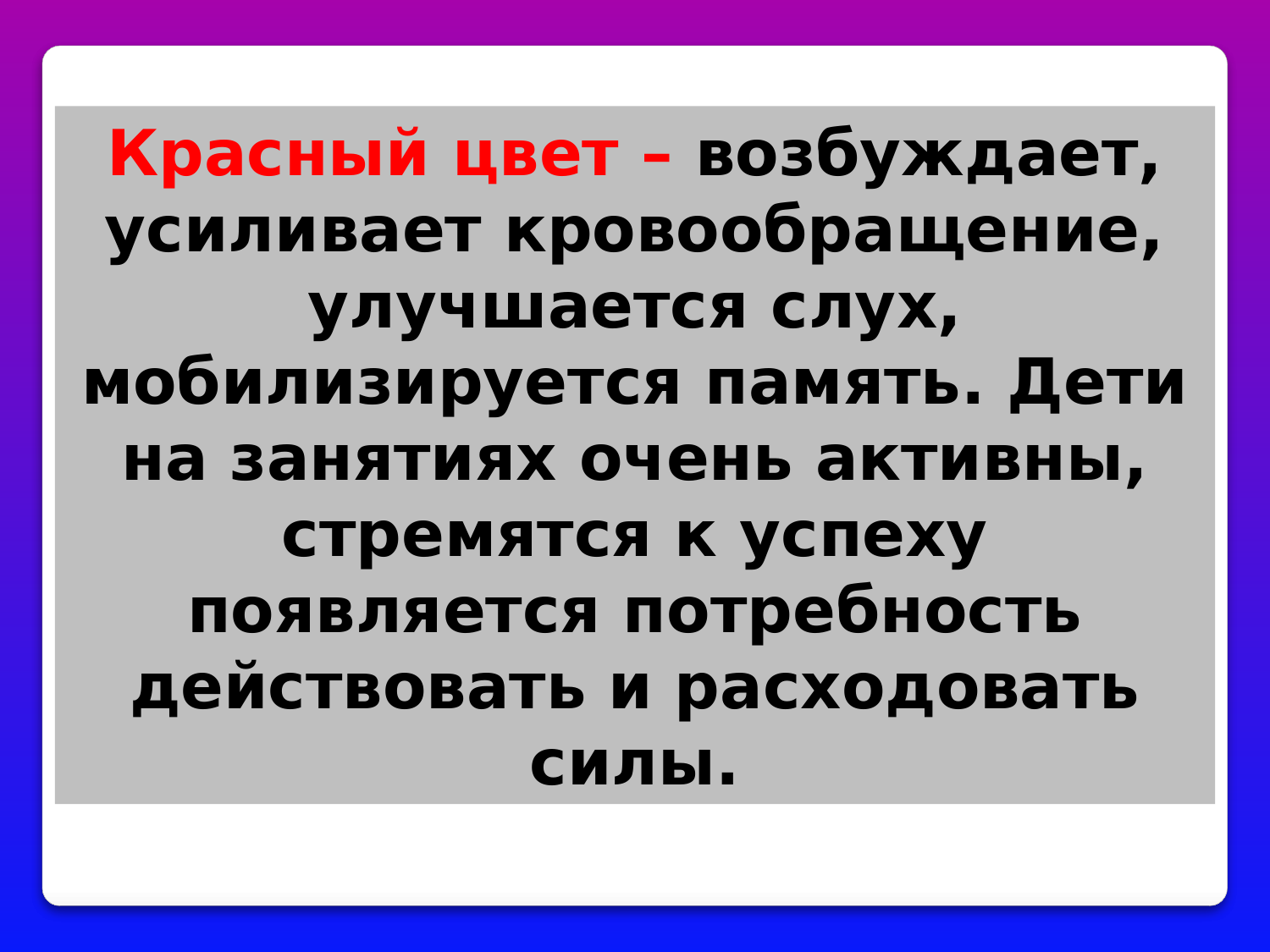

Красный цвет – возбуждает, усиливает кровообращение, улучшается слух, мобилизируется память. Дети на занятиях очень активны, стремятся к успеху появляется потребность действовать и расходовать силы.